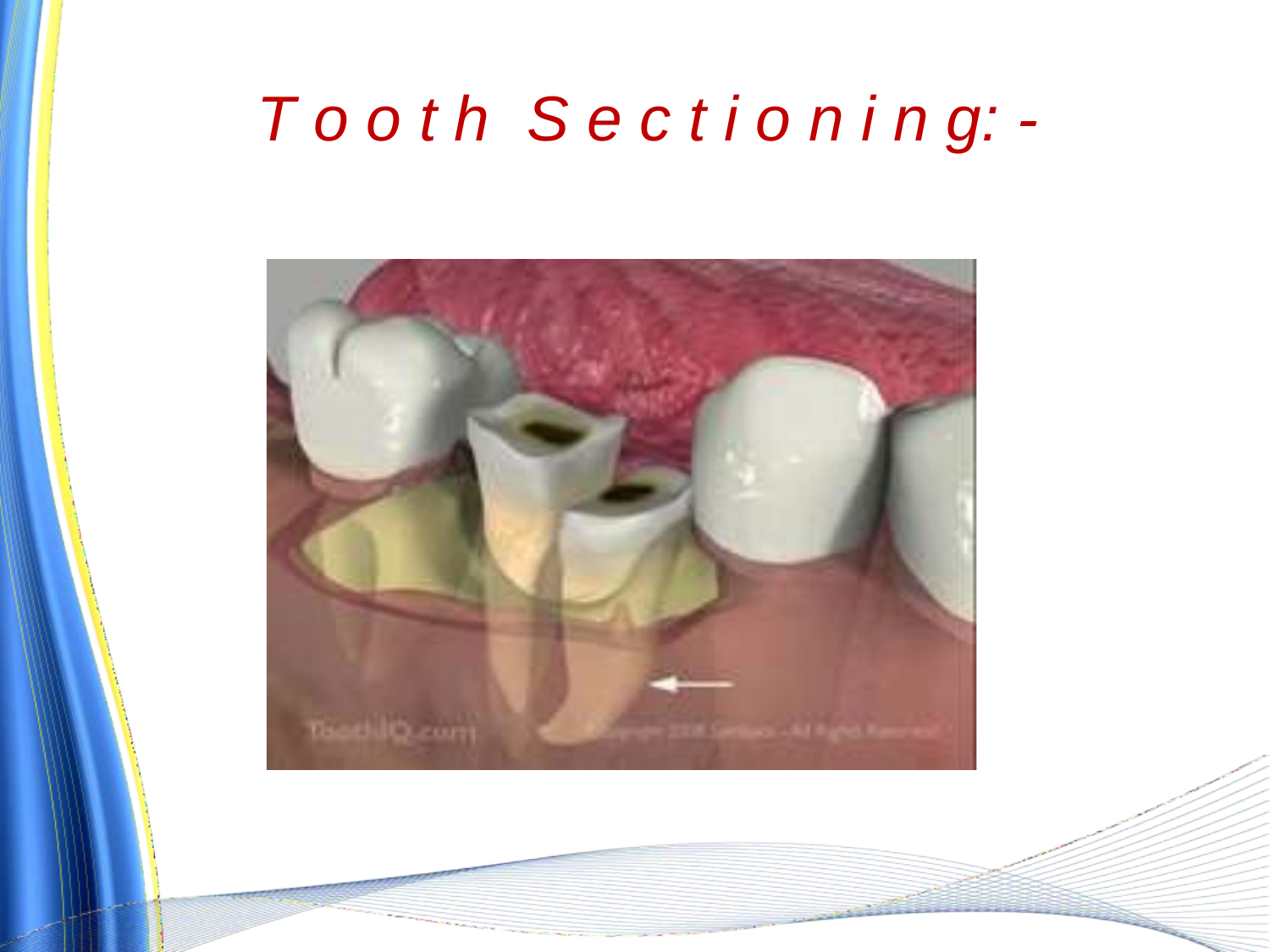

# T o o t h	S e c t i o n i n g	: -